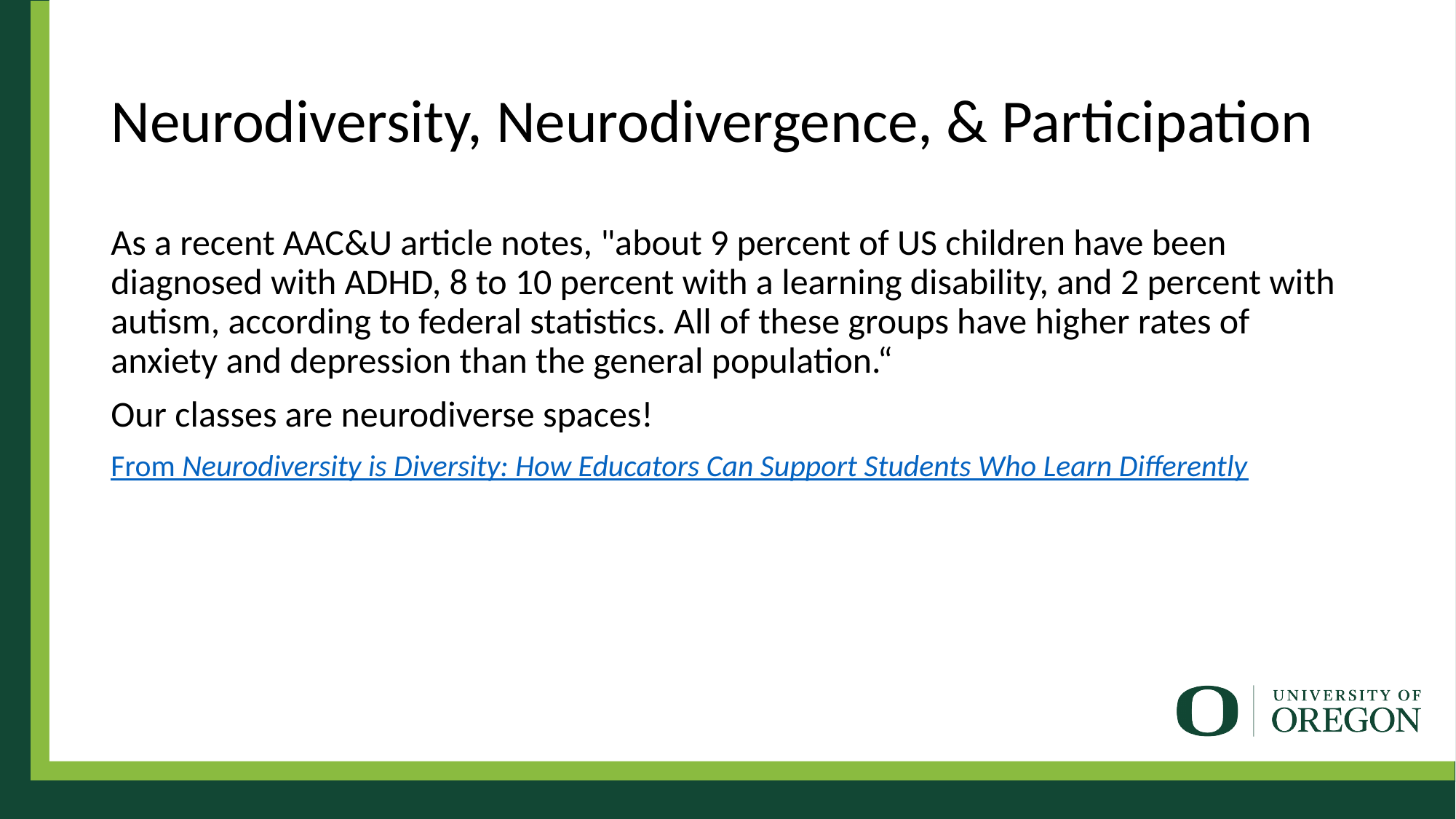

# Neurodiversity, Neurodivergence, & Participation
As a recent AAC&U article notes, "about 9 percent of US children have been diagnosed with ADHD, 8 to 10 percent with a learning disability, and 2 percent with autism, according to federal statistics. All of these groups have higher rates of anxiety and depression than the general population.“
Our classes are neurodiverse spaces!
From Neurodiversity is Diversity: How Educators Can Support Students Who Learn Differently